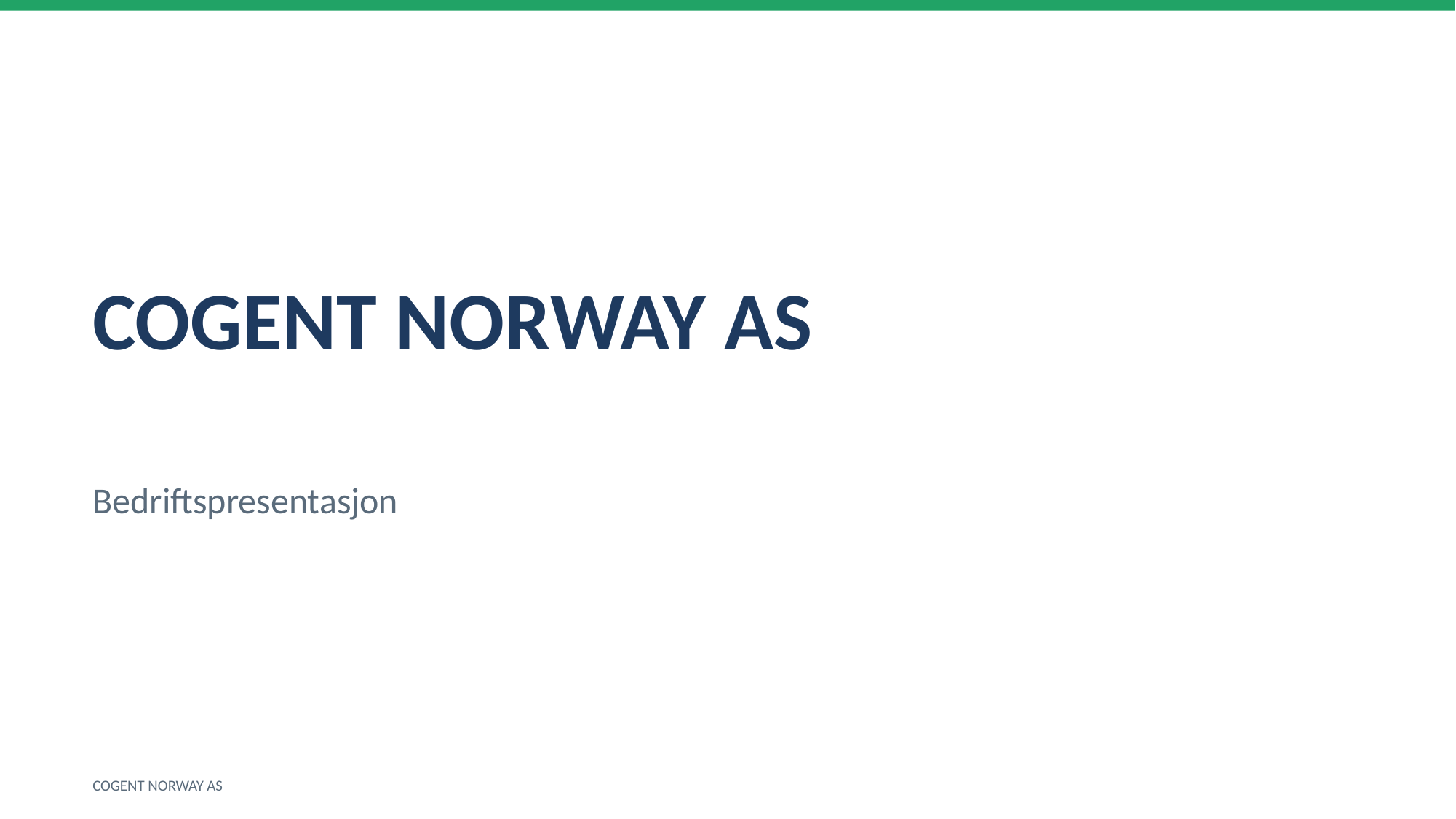

COGENT NORWAY AS
Bedriftspresentasjon
COGENT NORWAY AS